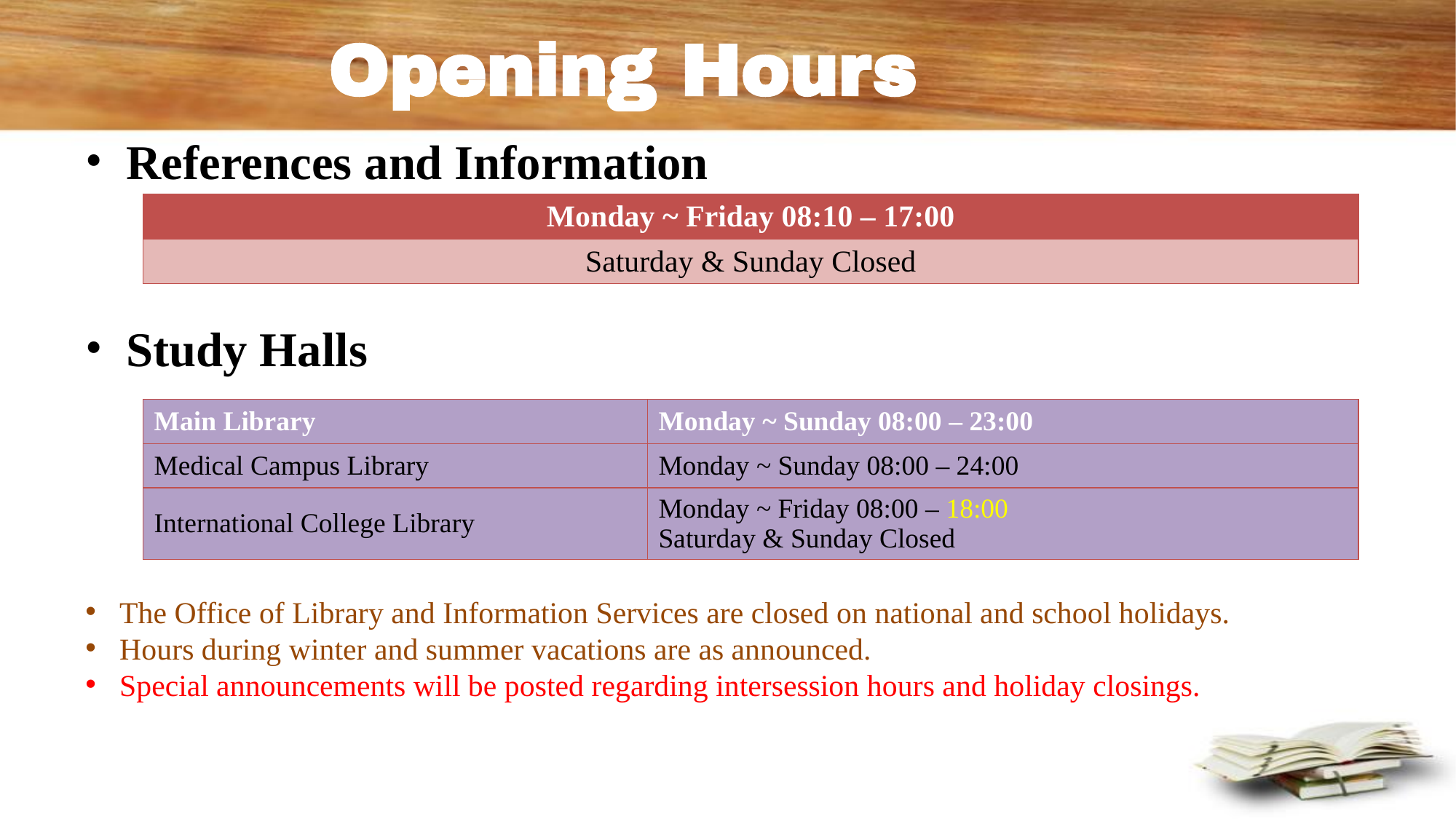

#
Opening Hours
References and Information Services

Study Halls

| Monday ~ Friday 08:10 – 17:00 |
| --- |
| Saturday & Sunday Closed |
| Main Library | Monday ~ Sunday 08:00 – 23:00 |
| --- | --- |
| Medical Campus Library | Monday ~ Sunday 08:00 – 24:00 |
| International College Library | Monday ~ Friday 08:00 – 18:00 Saturday & Sunday Closed |
The Office of Library and Information Services are closed on national and school holidays.
Hours during winter and summer vacations are as announced.
Special announcements will be posted regarding intersession hours and holiday closings.